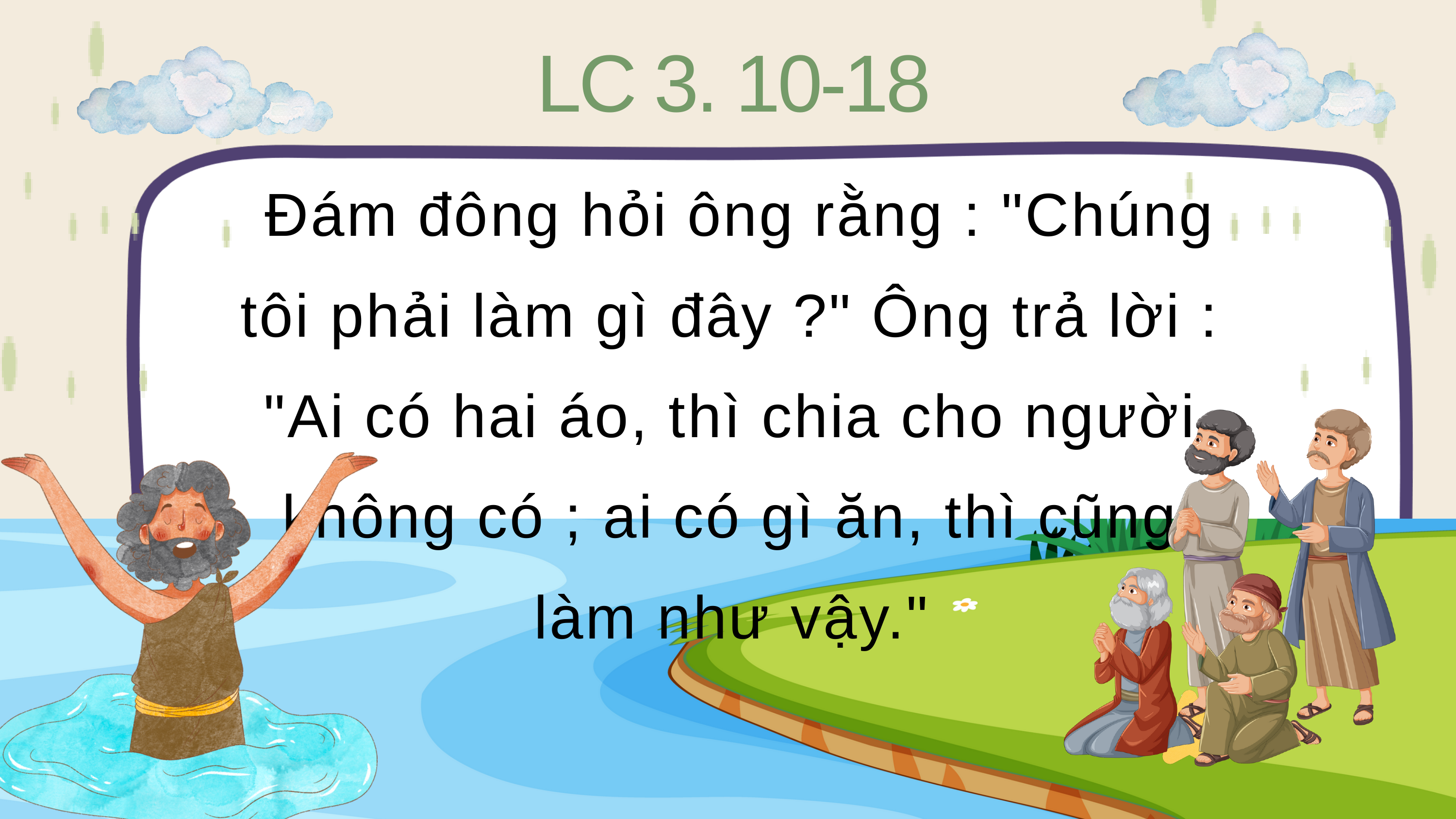

LC 3. 10-18

 Đám đông hỏi ông rằng : "Chúng tôi phải làm gì đây ?" Ông trả lời : "Ai có hai áo, thì chia cho người không có ; ai có gì ăn, thì cũng làm như vậy."